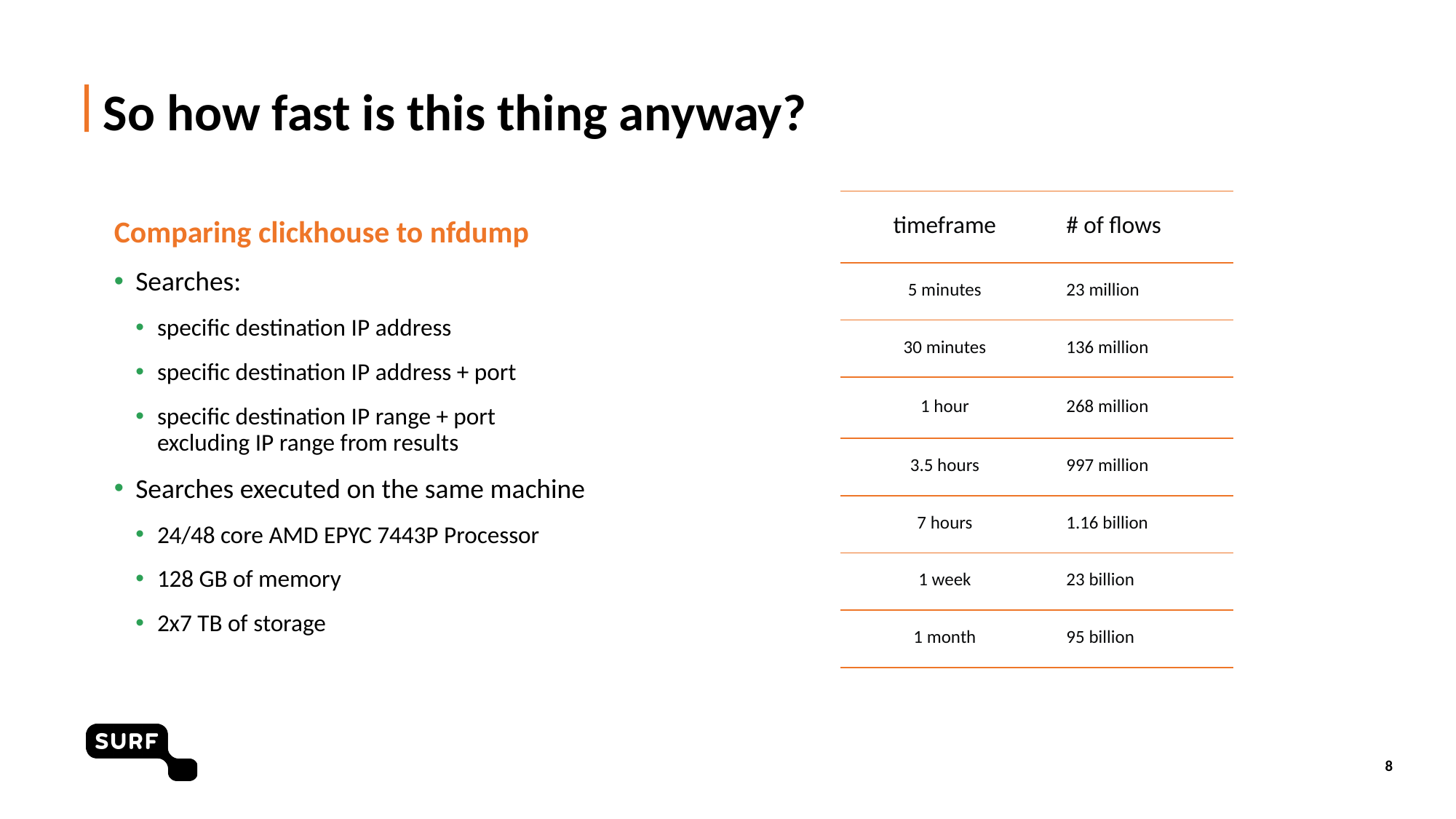

# So how fast is this thing anyway?
| timeframe | # of flows |
| --- | --- |
| 5 minutes | 23 million |
| 30 minutes | 136 million |
| 1 hour | 268 million |
| 3.5 hours | 997 million |
| 7 hours | 1.16 billion |
| 1 week | 23 billion |
| 1 month | 95 billion |
Comparing clickhouse to nfdump
Searches:
specific destination IP address
specific destination IP address + port
specific destination IP range + port
excluding IP range from results
Searches executed on the same machine
24/48 core AMD EPYC 7443P Processor
128 GB of memory
2x7 TB of storage

8